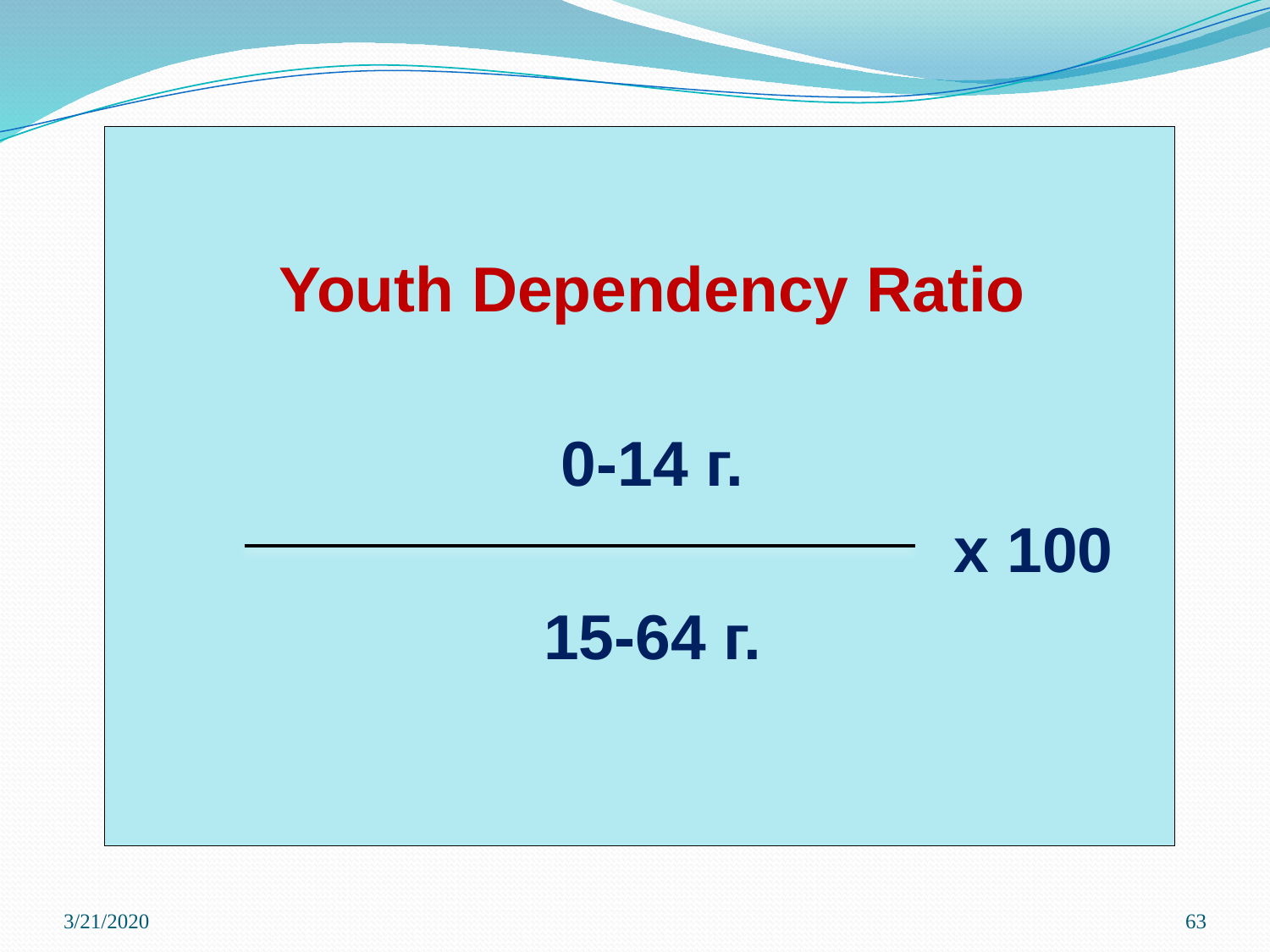

# Youth Dependency Ratio 0-14 г. х 100 15-64 г.
3/21/2020
63